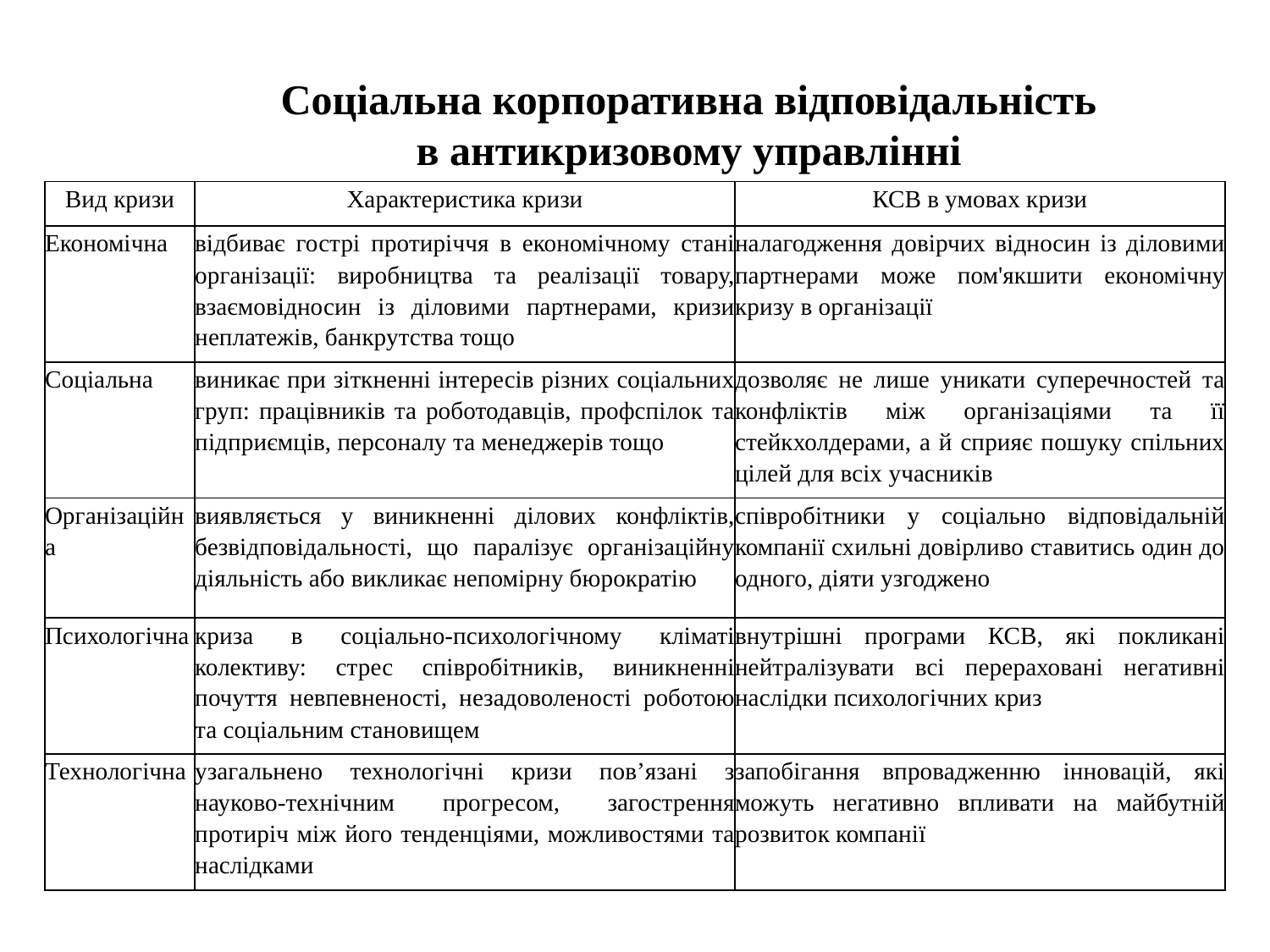

Соціальна корпоративна відповідальність в антикризовому управлінні
| Вид кризи | Характеристика кризи | КСВ в умовах кризи |
| --- | --- | --- |
| Економічна | відбиває гострі протиріччя в економічному стані організації: виробництва та реалізації товару, взаємовідносин із діловими партнерами, кризи неплатежів, банкрутства тощо | налагодження довірчих відносин із діловими партнерами може пом'якшити економічну кризу в організації |
| Соціальна | виникає при зіткненні інтересів різних соціальних груп: працівників та роботодавців, профспілок та підприємців, персоналу та менеджерів тощо | дозволяє не лише уникати суперечностей та конфліктів між організаціями та її стейкхолдерами, а й сприяє пошуку спільних цілей для всіх учасників |
| Організаційна | виявляється у виникненні ділових конфліктів, безвідповідальності, що паралізує організаційну діяльність або викликає непомірну бюрократію | співробітники у соціально відповідальній компанії схильні довірливо ставитись один до одного, діяти узгоджено |
| Психологічна | криза в соціально-психологічному кліматі колективу: стрес співробітників, виникненні почуття невпевненості, незадоволеності роботою та соціальним становищем | внутрішні програми КСВ, які покликані нейтралізувати всі перераховані негативні наслідки психологічних криз |
| Технологічна | узагальнено технологічні кризи пов’язані з науково-технічним прогресом, загострення протиріч між його тенденціями, можливостями та наслідками | запобігання впровадженню інновацій, які можуть негативно впливати на майбутній розвиток компанії |